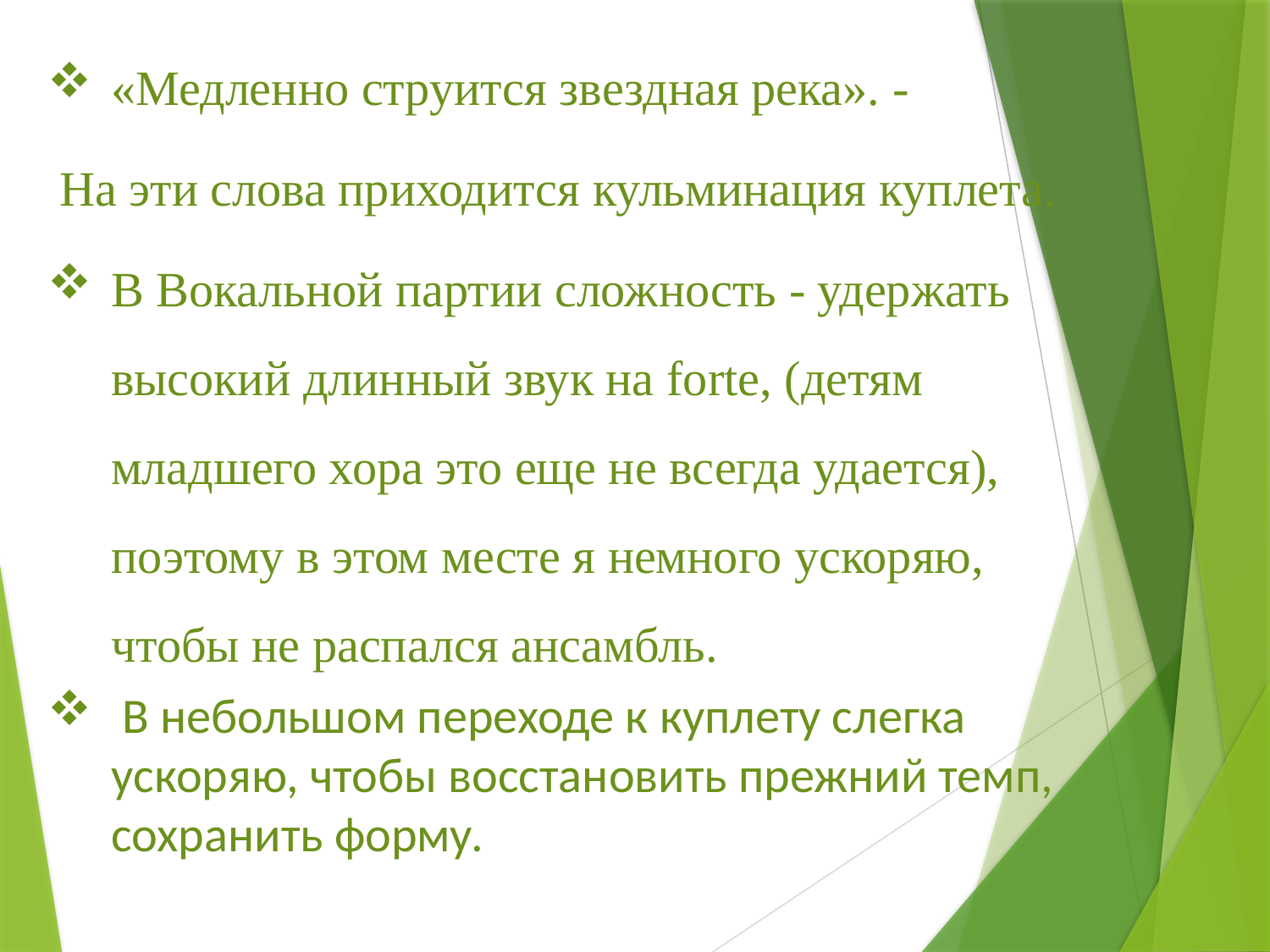

«Медленно струится звездная река». -
 На эти слова приходится кульминация куплета.
В Вокальной партии сложность - удержать высокий длинный звук на forte, (детям младшего хора это еще не всегда удается), поэтому в этом месте я немного ускоряю, чтобы не распался ансамбль.
 В небольшом переходе к куплету слегка ускоряю, чтобы восстановить прежний темп, сохранить форму.